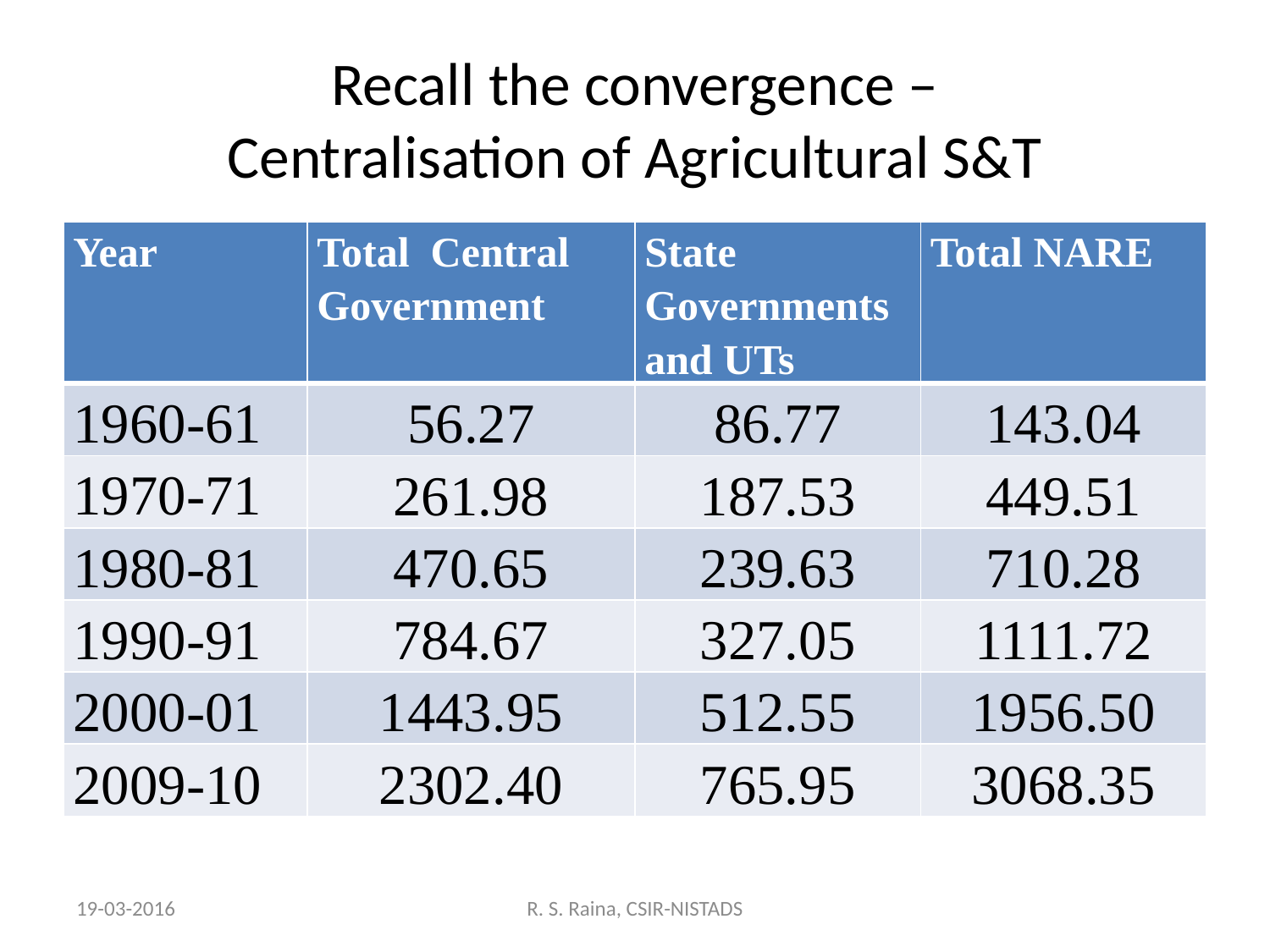

# Recall the convergence – Centralisation of Agricultural S&T
| Year | Total Central Government | State Governments and UTs | Total NARE |
| --- | --- | --- | --- |
| 1960-61 | 56.27 | 86.77 | 143.04 |
| 1970-71 | 261.98 | 187.53 | 449.51 |
| 1980-81 | 470.65 | 239.63 | 710.28 |
| 1990-91 | 784.67 | 327.05 | 1111.72 |
| 2000-01 | 1443.95 | 512.55 | 1956.50 |
| 2009-10 | 2302.40 | 765.95 | 3068.35 |
19-03-2016
R. S. Raina, CSIR-NISTADS